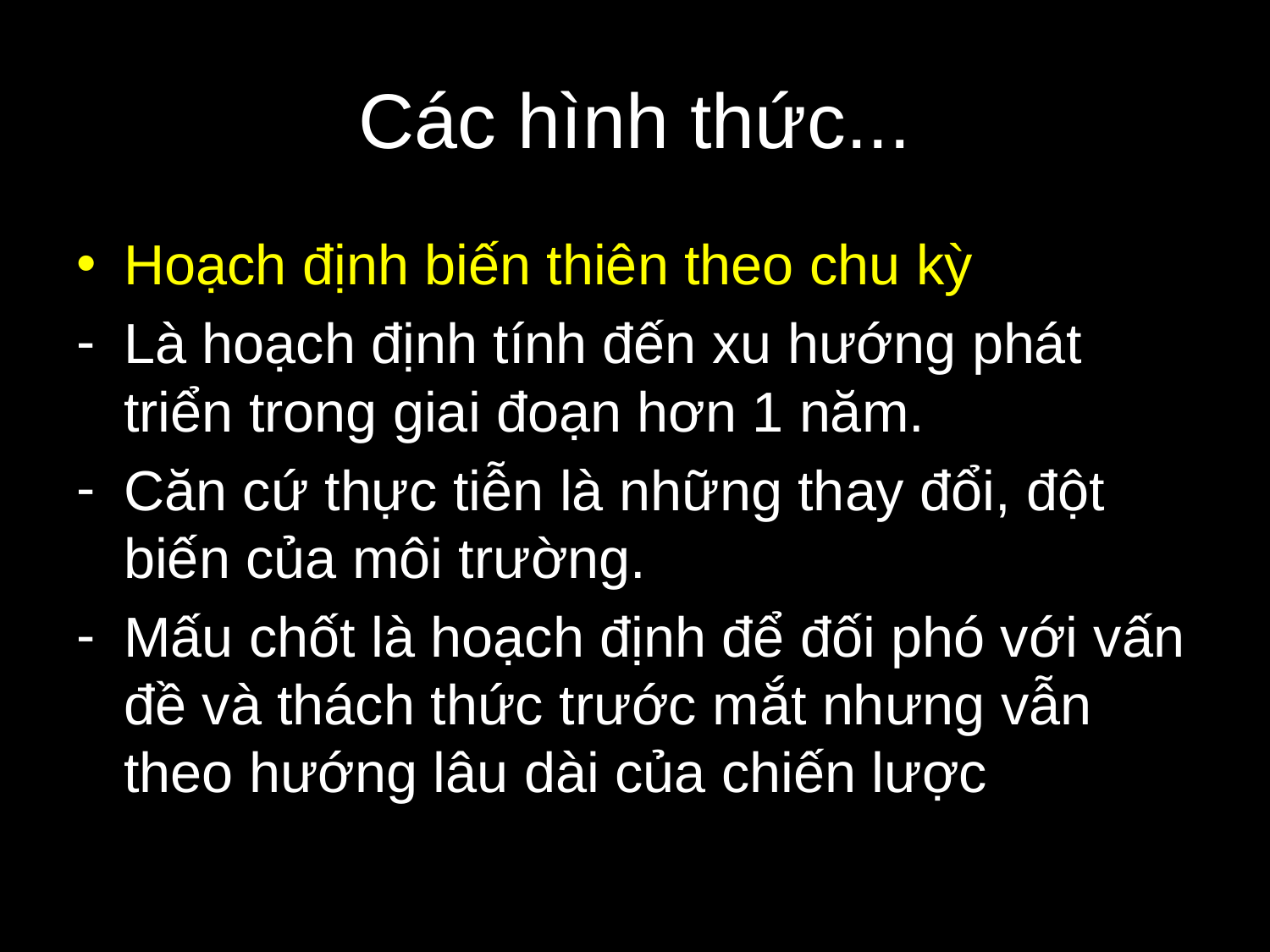

# Các hình thức...
Hoạch định biến thiên theo chu kỳ
Là hoạch định tính đến xu hướng phát triển trong giai đoạn hơn 1 năm.
Căn cứ thực tiễn là những thay đổi, đột biến của môi trường.
Mấu chốt là hoạch định để đối phó với vấn đề và thách thức trước mắt nhưng vẫn theo hướng lâu dài của chiến lược